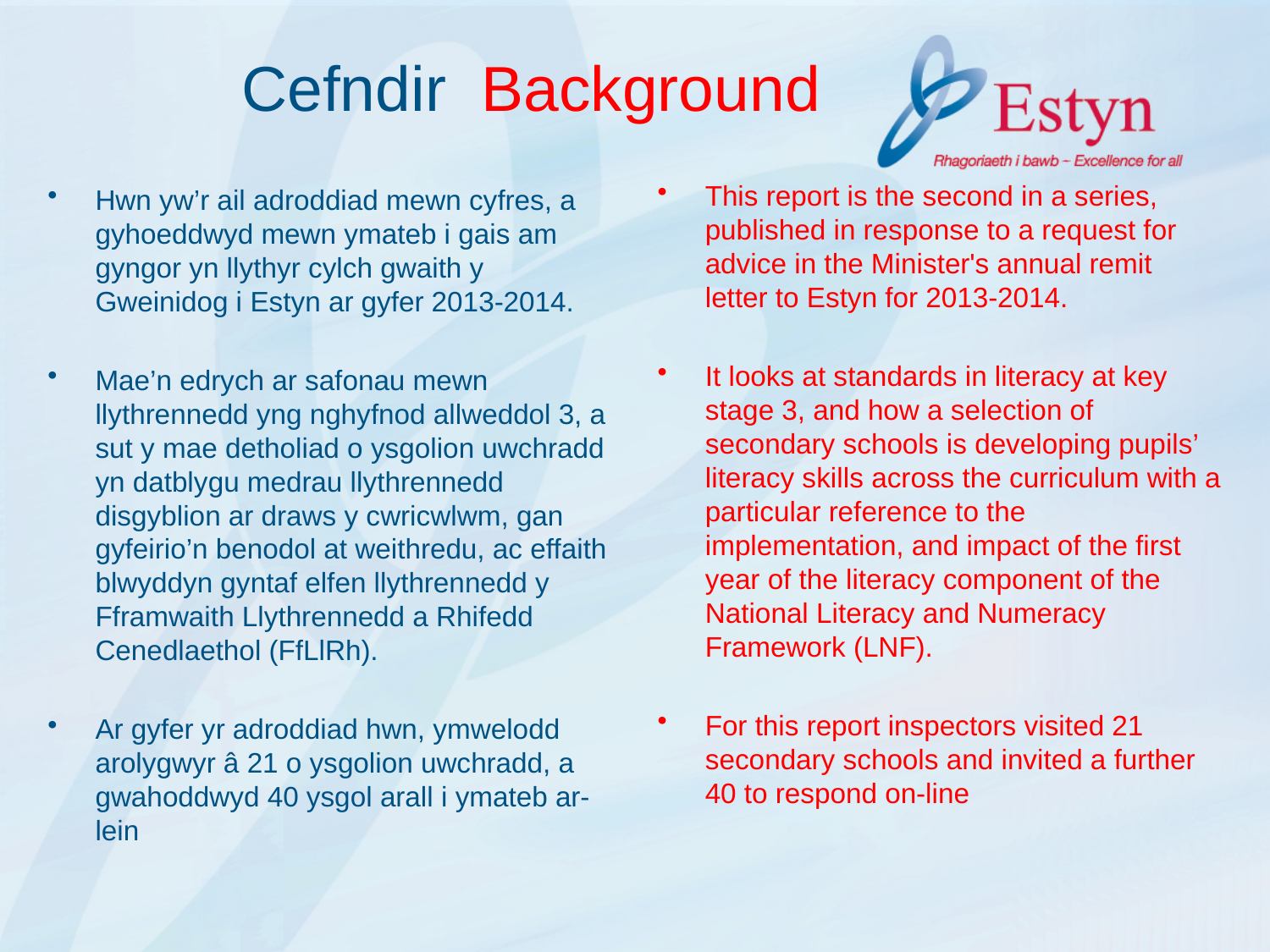

# Cefndir  Background

Hwn yw’r ail adroddiad mewn cyfres, a gyhoeddwyd mewn ymateb i gais am gyngor yn llythyr cylch gwaith y Gweinidog i Estyn ar gyfer 2013-2014.

Mae’n edrych ar safonau mewn llythrennedd yng nghyfnod allweddol 3, a sut y mae detholiad o ysgolion uwchradd yn datblygu medrau llythrennedd disgyblion ar draws y cwricwlwm, gan gyfeirio’n benodol at weithredu, ac effaith blwyddyn gyntaf elfen llythrennedd y Fframwaith Llythrennedd a Rhifedd Cenedlaethol (FfLlRh).

Ar gyfer yr adroddiad hwn, ymwelodd arolygwyr â 21 o ysgolion uwchradd, a gwahoddwyd 40 ysgol arall i ymateb ar-lein

This report is the second in a series, published in response to a request for advice in the Minister's annual remit letter to Estyn for 2013-2014.

It looks at standards in literacy at key stage 3, and how a selection of secondary schools is developing pupils’ literacy skills across the curriculum with a particular reference to the implementation, and impact of the first year of the literacy component of the National Literacy and Numeracy Framework (LNF).

For this report inspectors visited 21 secondary schools and invited a further 40 to respond on-line